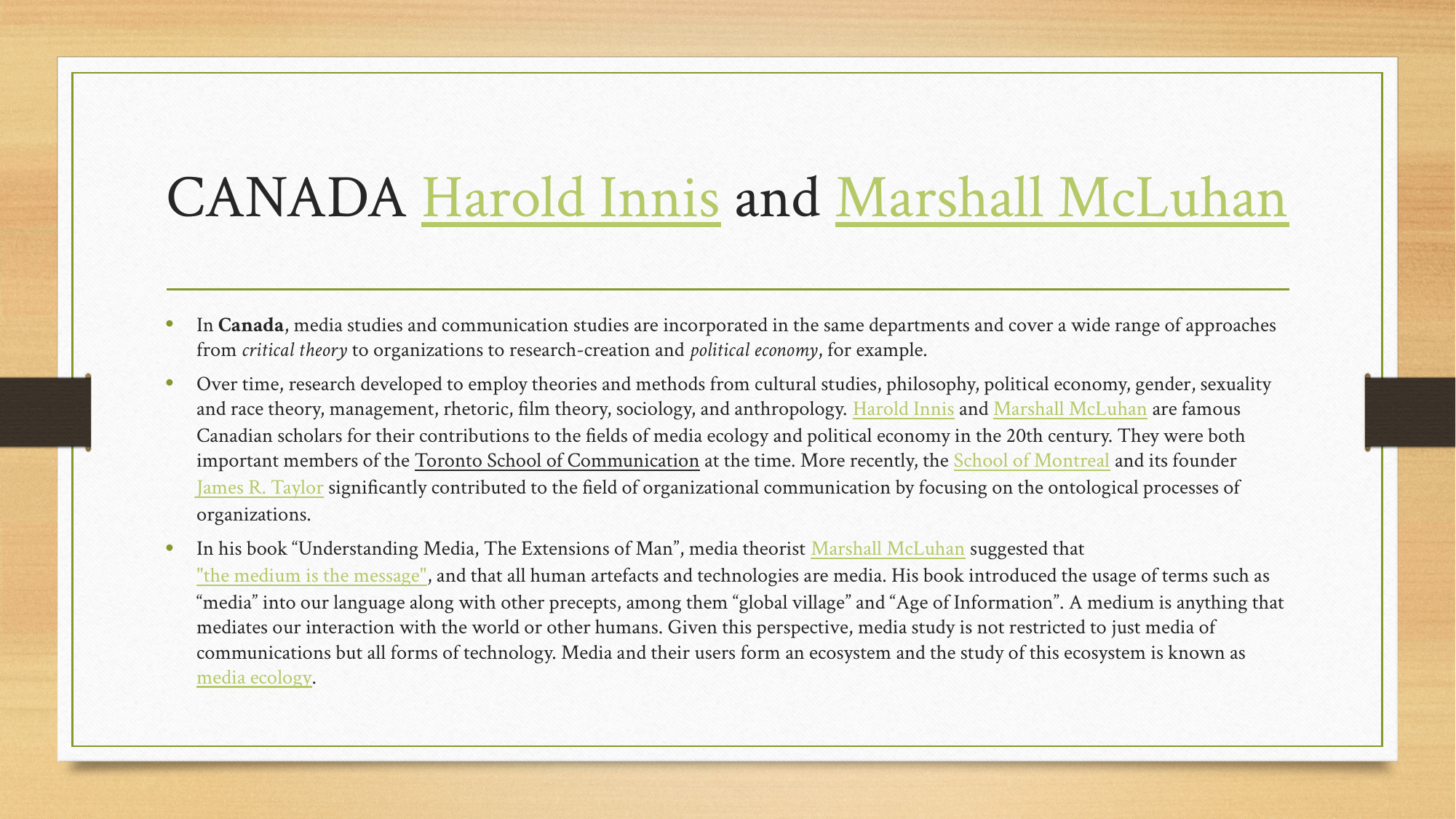

# CANADA Harold Innis and Marshall McLuhan
In Canada, media studies and communication studies are incorporated in the same departments and cover a wide range of approaches from critical theory to organizations to research-creation and political economy, for example.
Over time, research developed to employ theories and methods from cultural studies, philosophy, political economy, gender, sexuality and race theory, management, rhetoric, film theory, sociology, and anthropology. Harold Innis and Marshall McLuhan are famous Canadian scholars for their contributions to the fields of media ecology and political economy in the 20th century. They were both important members of the Toronto School of Communication at the time. More recently, the School of Montreal and its founder James R. Taylor significantly contributed to the field of organizational communication by focusing on the ontological processes of organizations.
In his book “Understanding Media, The Extensions of Man”, media theorist Marshall McLuhan suggested that "the medium is the message", and that all human artefacts and technologies are media. His book introduced the usage of terms such as “media” into our language along with other precepts, among them “global village” and “Age of Information”. A medium is anything that mediates our interaction with the world or other humans. Given this perspective, media study is not restricted to just media of communications but all forms of technology. Media and their users form an ecosystem and the study of this ecosystem is known as media ecology.